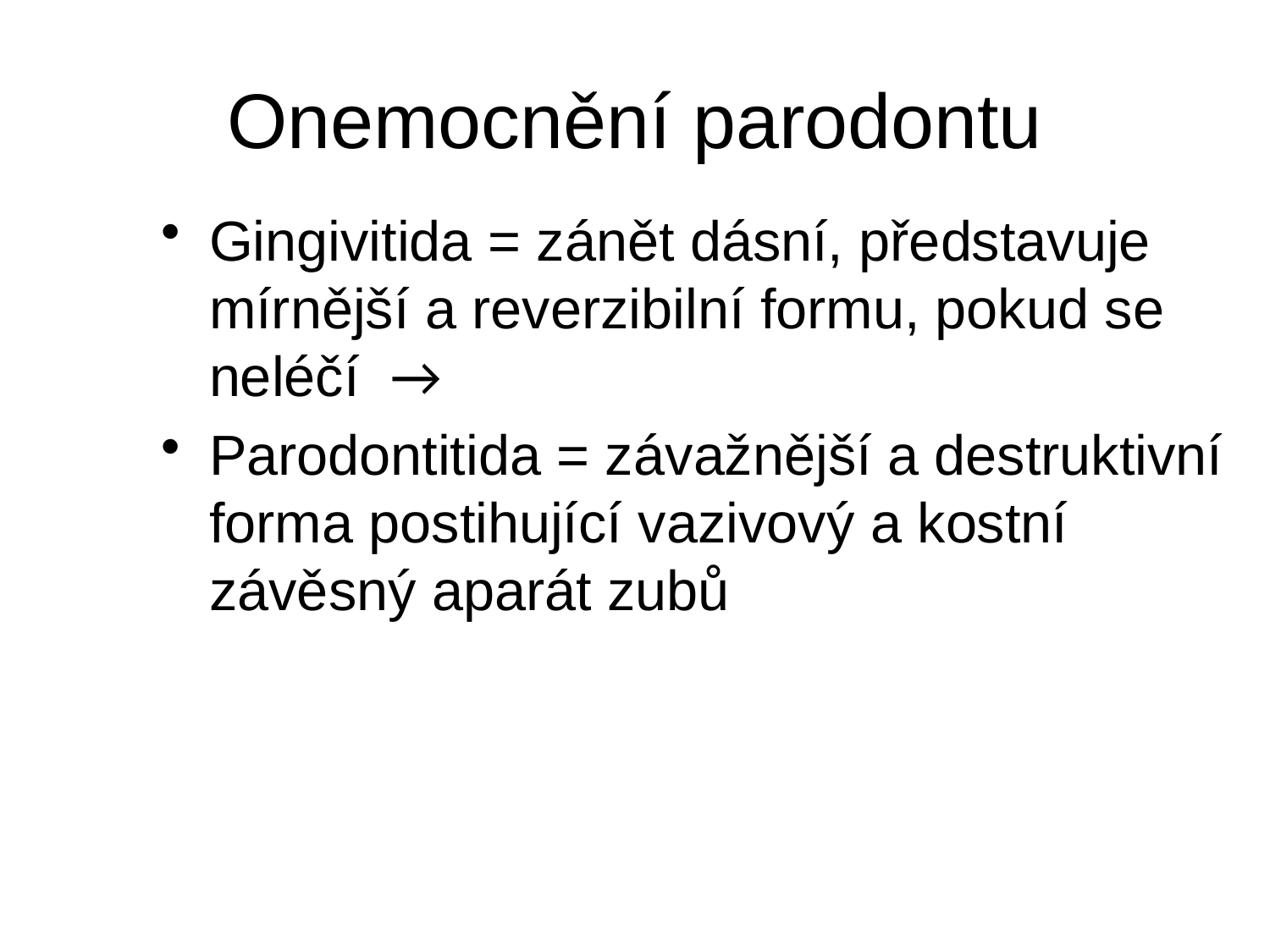

# Onemocnění parodontu
Gingivitida = zánět dásní, představuje mírnější a reverzibilní formu, pokud se neléčí  →
Parodontitida = závažnější a destruktivní forma postihující vazivový a kostní závěsný aparát zubů